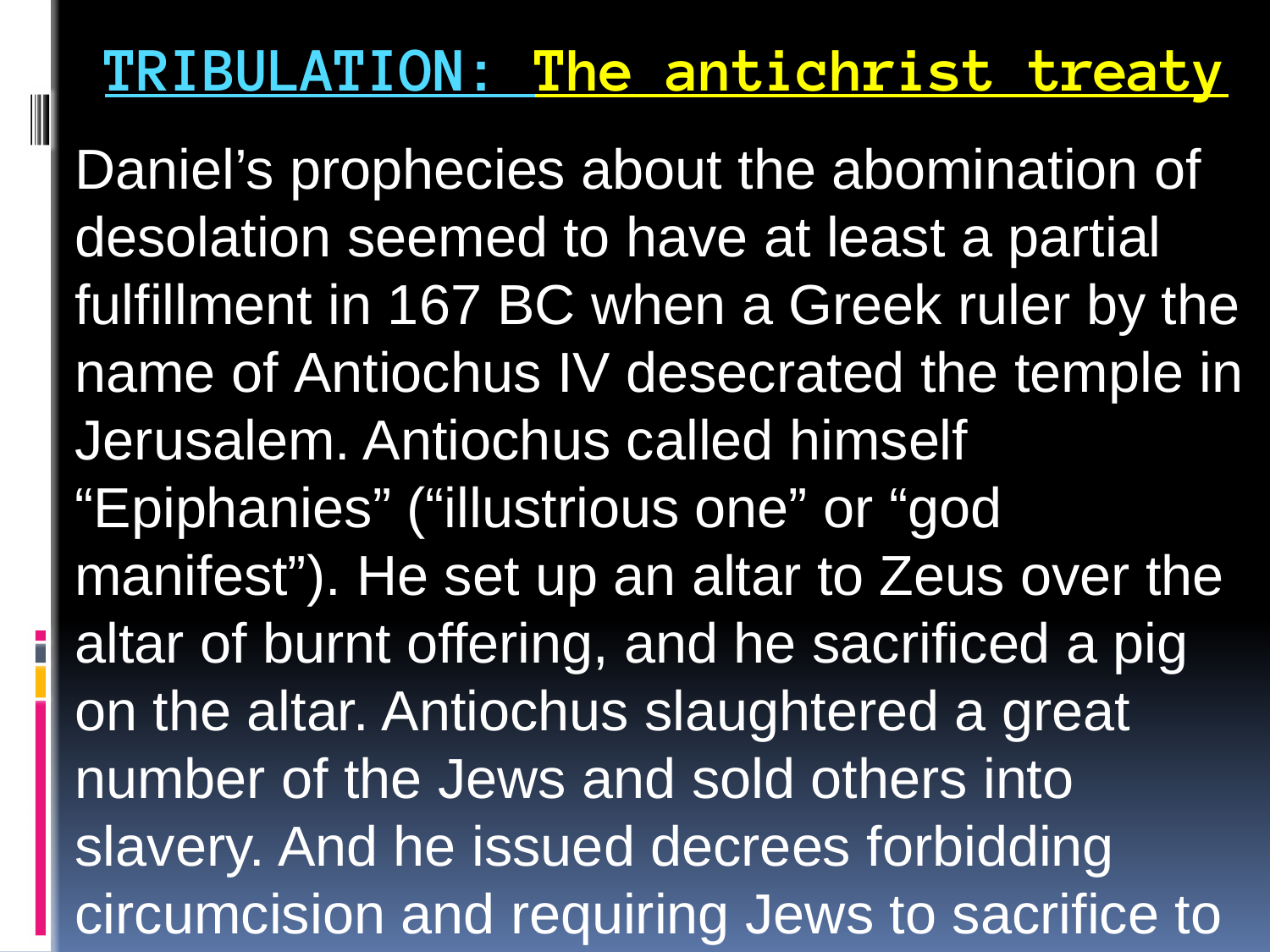

# TRIBULATION: The antichrist treaty
Daniel’s prophecies about the abomination of desolation seemed to have at least a partial fulfillment in 167 BC when a Greek ruler by the name of Antiochus IV desecrated the temple in Jerusalem. Antiochus called himself “Epiphanies” (“illustrious one” or “god manifest”). He set up an altar to Zeus over the altar of burnt offering, and he sacrificed a pig on the altar. Antiochus slaughtered a great number of the Jews and sold others into slavery. And he issued decrees forbidding circumcision and requiring Jews to sacrifice to pagan gods and eat pig meat.